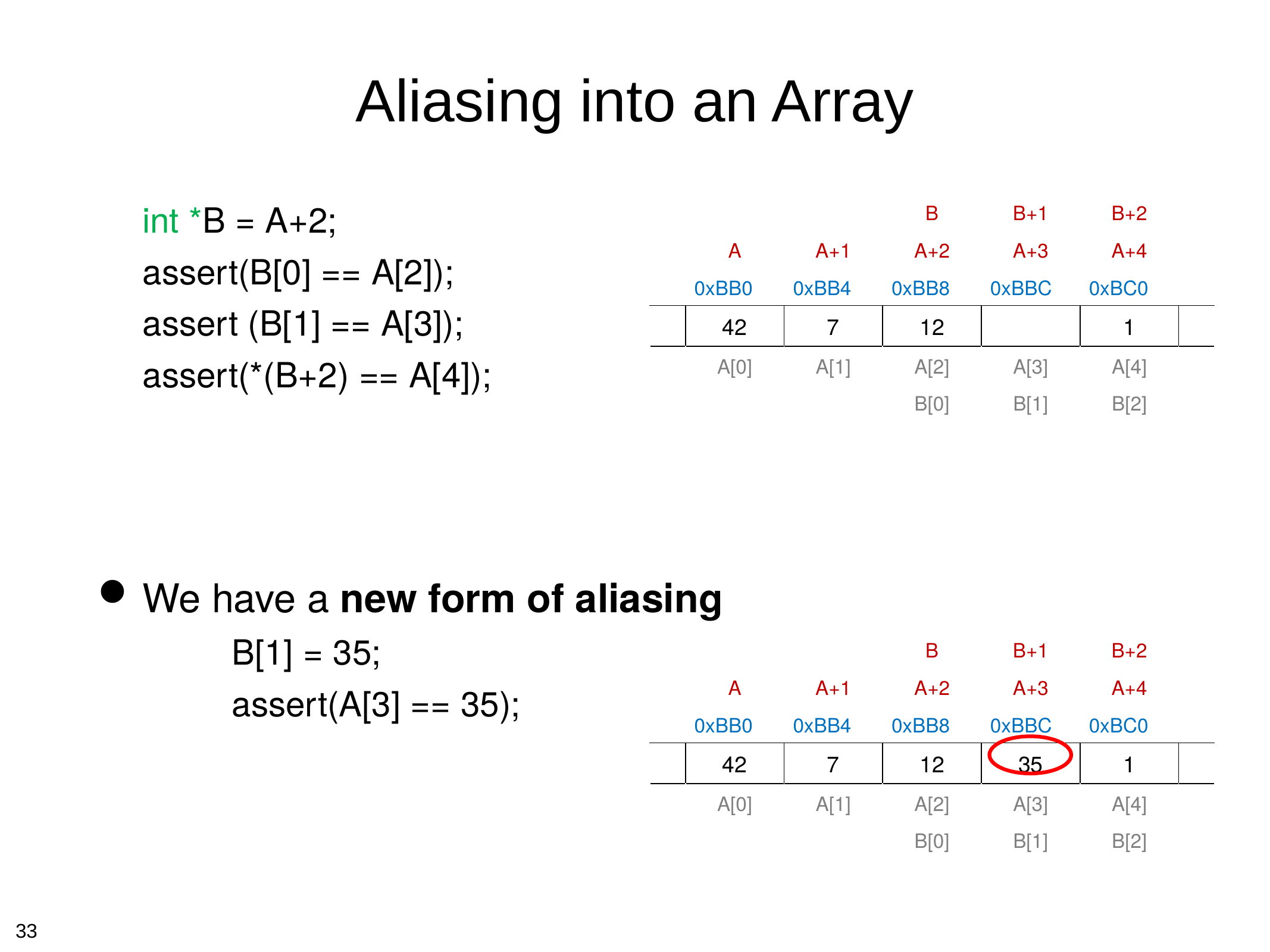

# Aliasing into an Array
	int *B = A+2;
	assert(B[0] == A[2]);
	assert (B[1] == A[3]);
	assert(*(B+2) == A[4]);

We have a new form of aliasing
		B[1] = 35;
		assert(A[3] == 35);

|  |  |  | B | B+1 | B+2 |  |
| --- | --- | --- | --- | --- | --- | --- |
|  | A | A+1 | A+2 | A+3 | A+4 |  |
|  | 0xBB0 | 0xBB4 | 0xBB8 | 0xBBC | 0xBC0 |  |
|  | 42 | 7 | 12 |  | 1 |  |
|  | A[0] | A[1] | A[2] | A[3] | A[4] |  |
|  |  |  | B[0] | B[1] | B[2] |  |

|  |  |  | B | B+1 | B+2 |  |
| --- | --- | --- | --- | --- | --- | --- |
|  | A | A+1 | A+2 | A+3 | A+4 |  |
|  | 0xBB0 | 0xBB4 | 0xBB8 | 0xBBC | 0xBC0 |  |
|  | 42 | 7 | 12 | 35 | 1 |  |
|  | A[0] | A[1] | A[2] | A[3] | A[4] |  |
|  |  |  | B[0] | B[1] | B[2] |  |

33